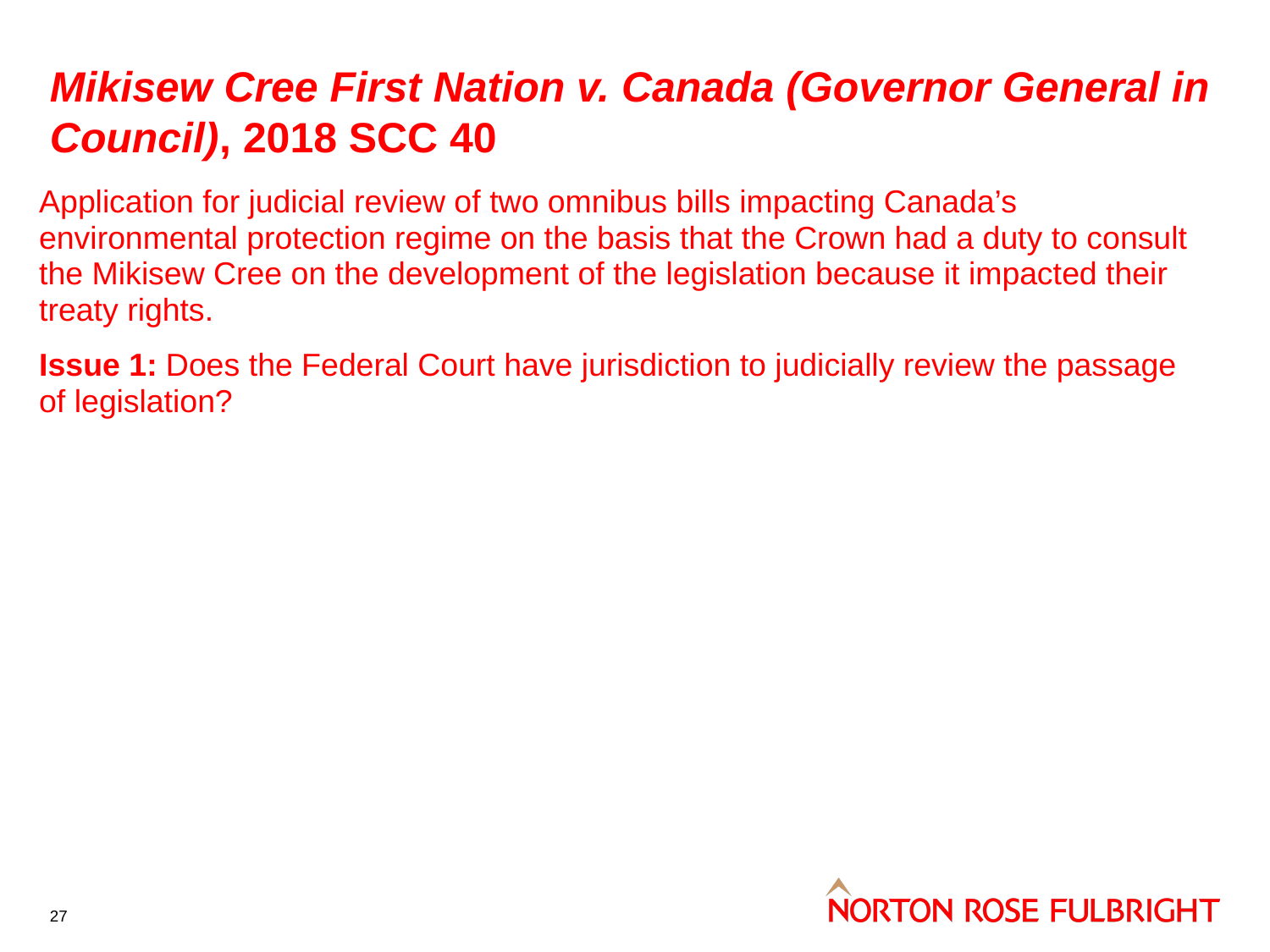

# Mikisew Cree First Nation v. Canada (Governor General in Council), 2018 SCC 40

Application for judicial review of two omnibus bills impacting Canada’s environmental protection regime on the basis that the Crown had a duty to consult the Mikisew Cree on the development of the legislation because it impacted their treaty rights.
Issue 1: Does the Federal Court have jurisdiction to judicially review the passage of legislation?

27